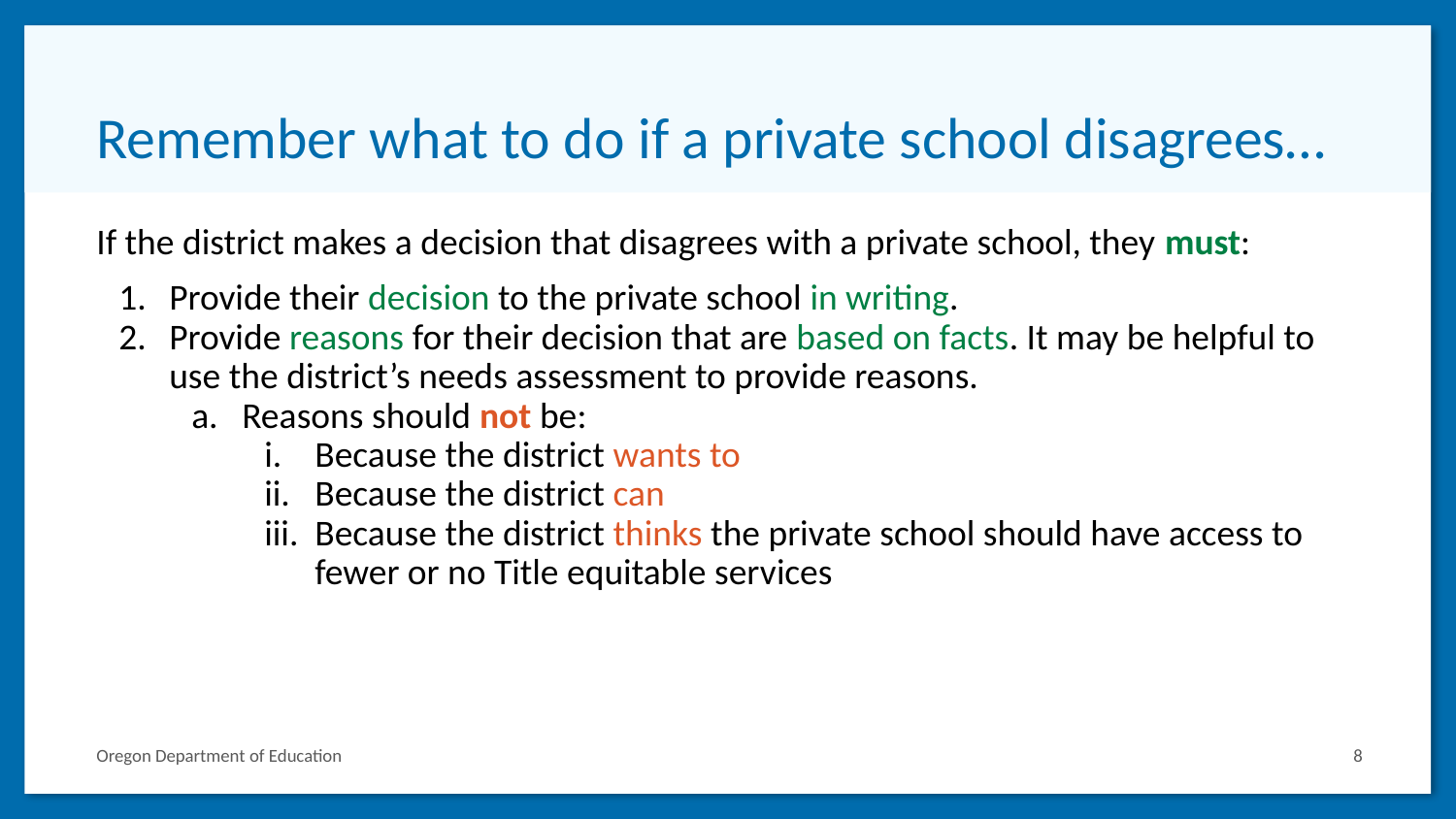

# Remember what to do if a private school disagrees…
If the district makes a decision that disagrees with a private school, they must:
Provide their decision to the private school in writing.
Provide reasons for their decision that are based on facts. It may be helpful to use the district’s needs assessment to provide reasons.
Reasons should not be:
Because the district wants to
Because the district can
Because the district thinks the private school should have access to fewer or no Title equitable services
Oregon Department of Education
8